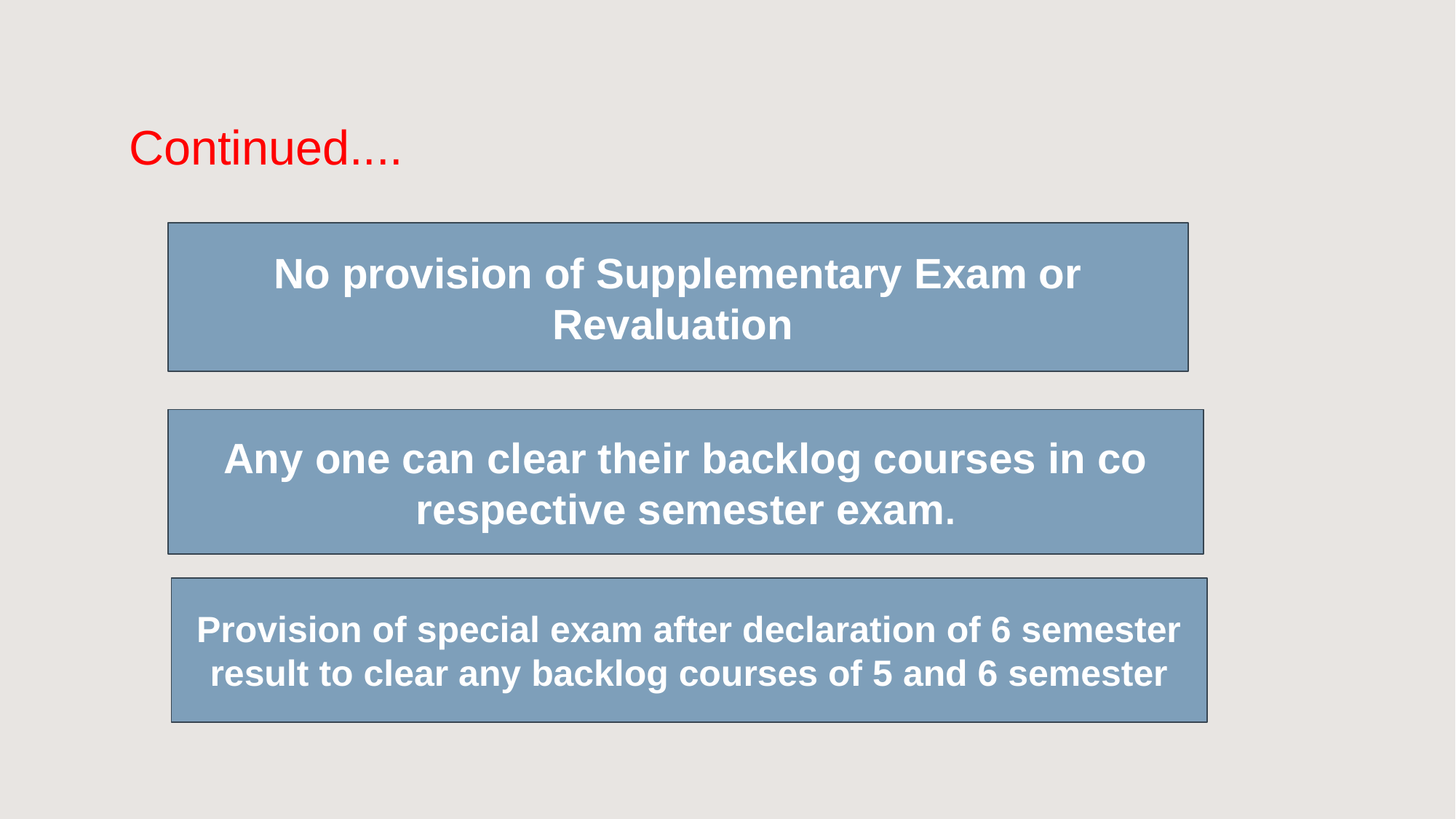

# Continued....
No provision of Supplementary Exam or Revaluation
Any one can clear their backlog courses in co respective semester exam.
Provision of special exam after declaration of 6 semester result to clear any backlog courses of 5 and 6 semester